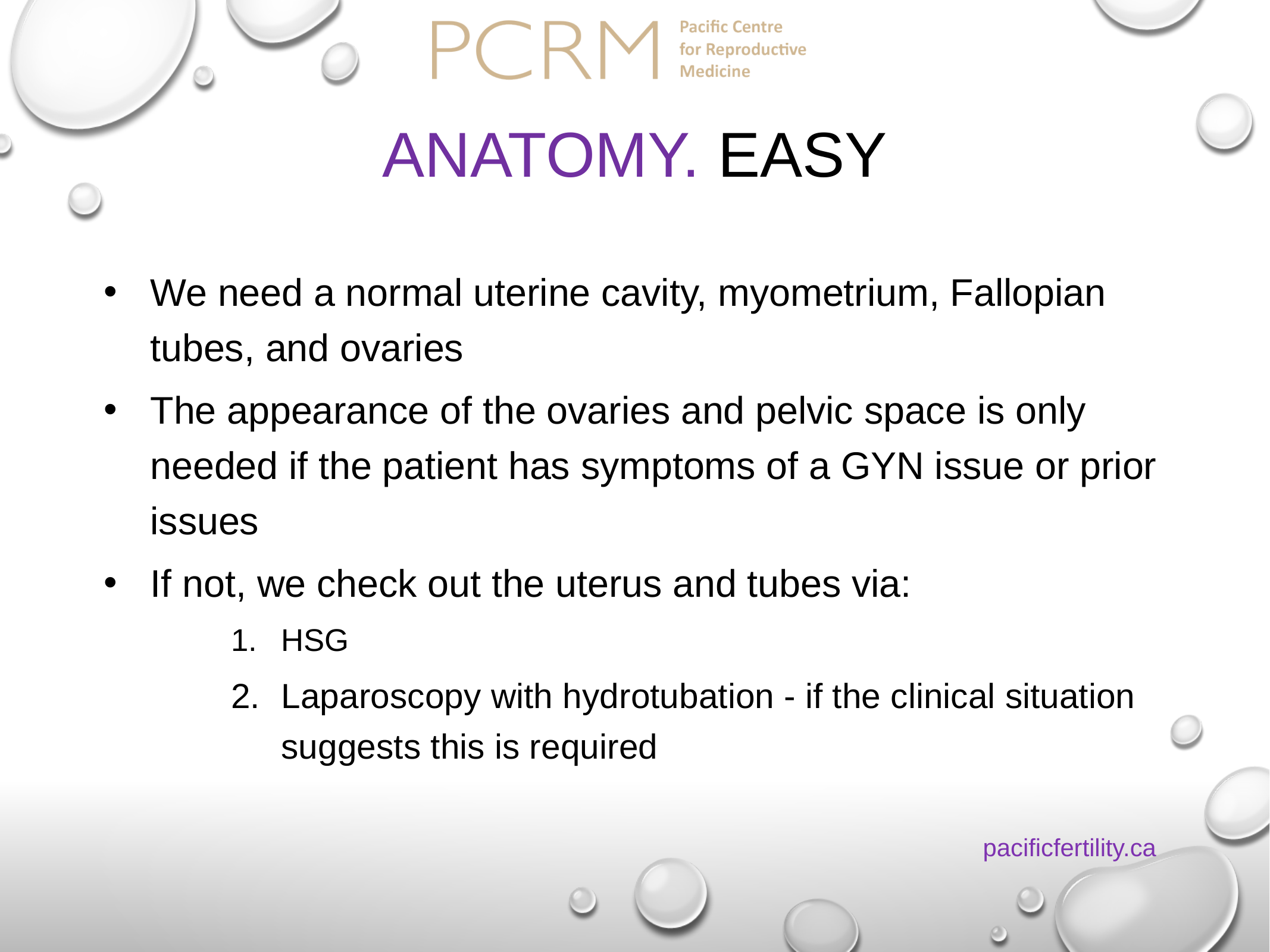

# Anatomy. EASY
We need a normal uterine cavity, myometrium, Fallopian tubes, and ovaries
The appearance of the ovaries and pelvic space is only needed if the patient has symptoms of a GYN issue or prior issues
If not, we check out the uterus and tubes via:
HSG
Laparoscopy with hydrotubation - if the clinical situation suggests this is required
pacificfertility.ca